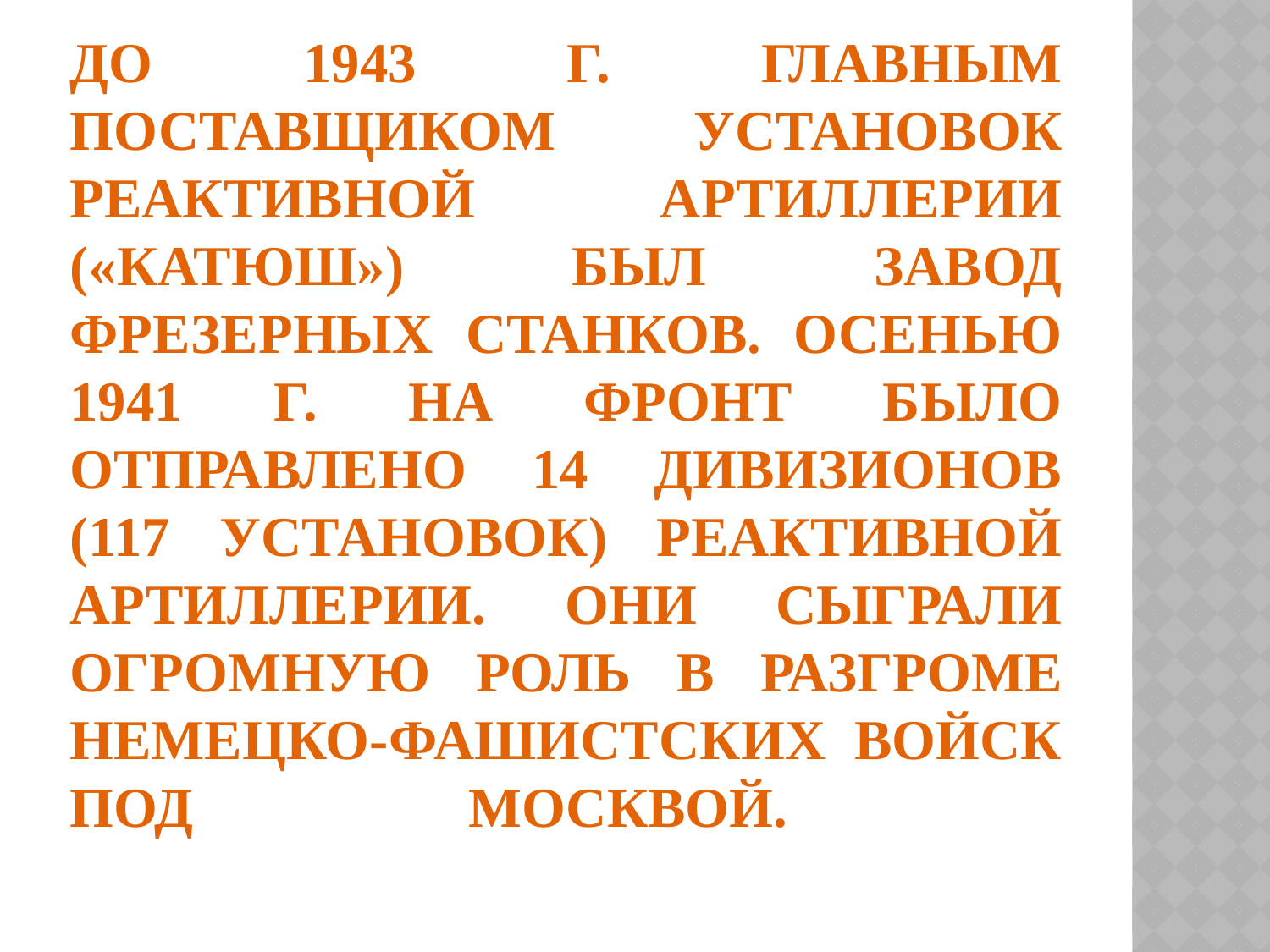

# До 1943 г. главным поставщиком установок реактивной артиллерии («катюш») был завод фрезерных станков. Осенью 1941 г. на фронт было отправлено 14 дивизионов (117 установок) реактивной артиллерии. Они сыграли огромную роль в разгроме немецко-фашистских войск под Москвой.